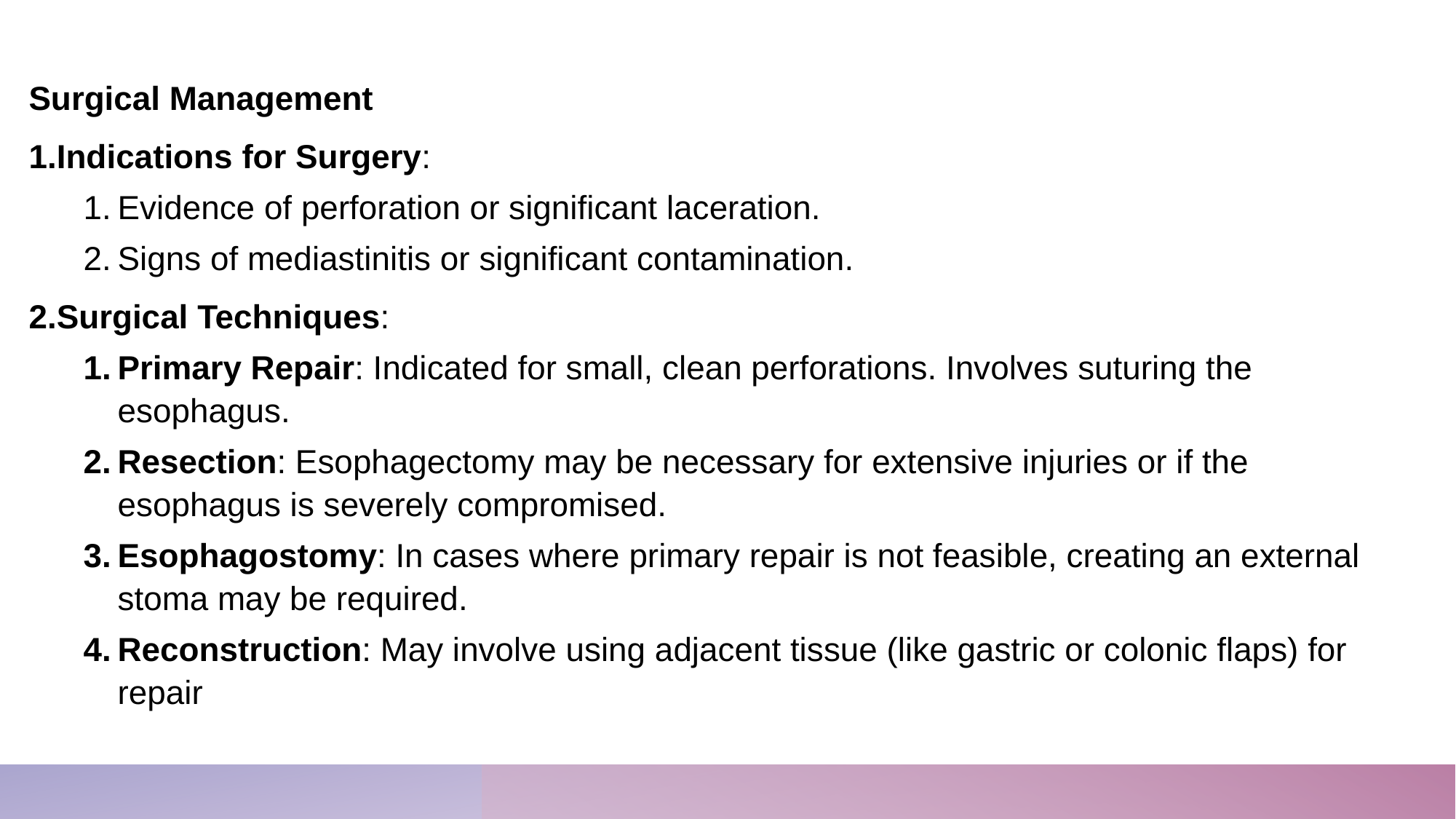

Surgical Management
Indications for Surgery:
Evidence of perforation or significant laceration.
Signs of mediastinitis or significant contamination.
Surgical Techniques:
Primary Repair: Indicated for small, clean perforations. Involves suturing the esophagus.
Resection: Esophagectomy may be necessary for extensive injuries or if the esophagus is severely compromised.
Esophagostomy: In cases where primary repair is not feasible, creating an external stoma may be required.
Reconstruction: May involve using adjacent tissue (like gastric or colonic flaps) for repair